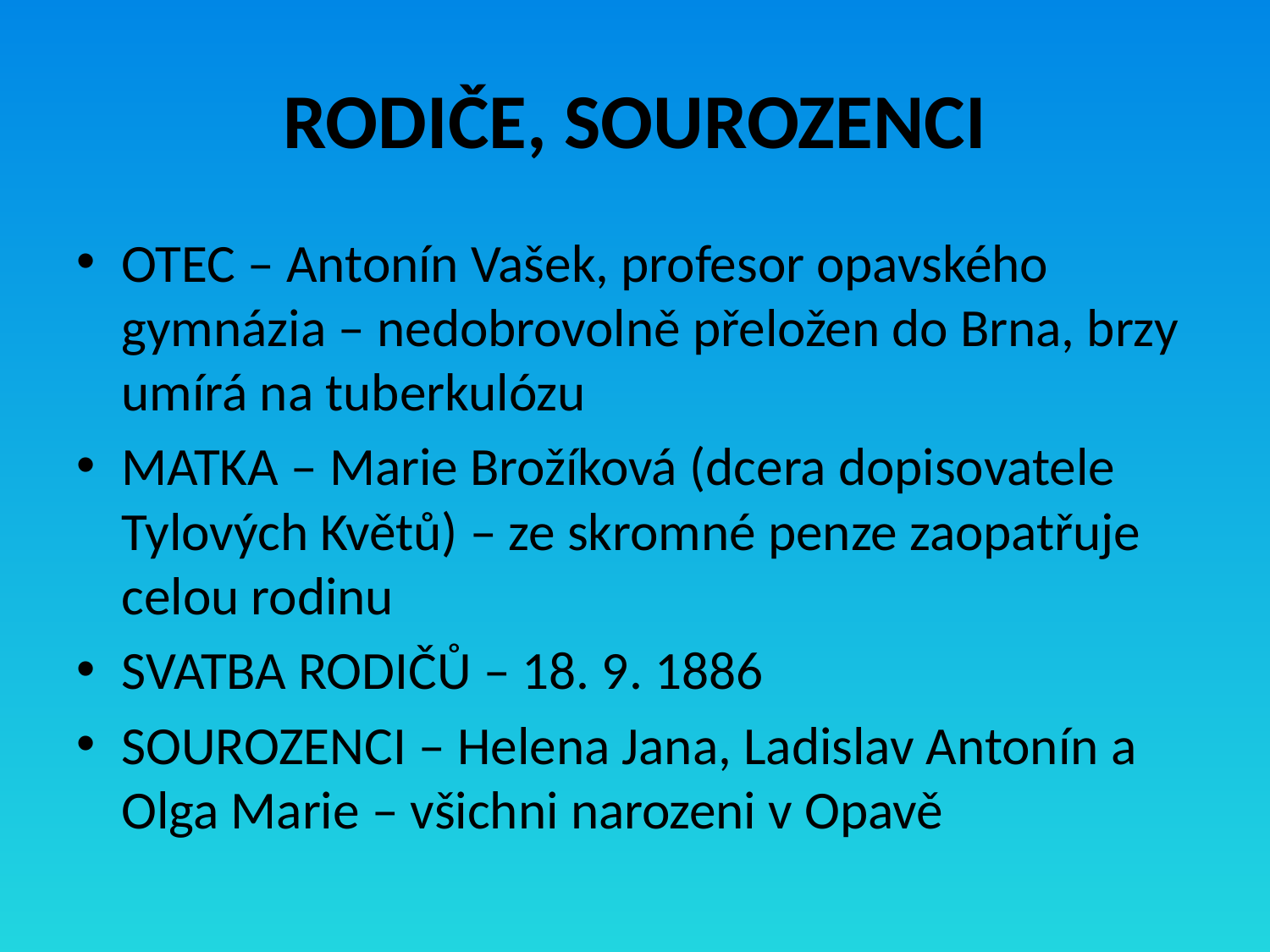

# RODIČE, SOUROZENCI
OTEC – Antonín Vašek, profesor opavského gymnázia – nedobrovolně přeložen do Brna, brzy umírá na tuberkulózu
MATKA – Marie Brožíková (dcera dopisovatele Tylových Květů) – ze skromné penze zaopatřuje celou rodinu
SVATBA RODIČŮ – 18. 9. 1886
SOUROZENCI – Helena Jana, Ladislav Antonín a Olga Marie – všichni narozeni v Opavě